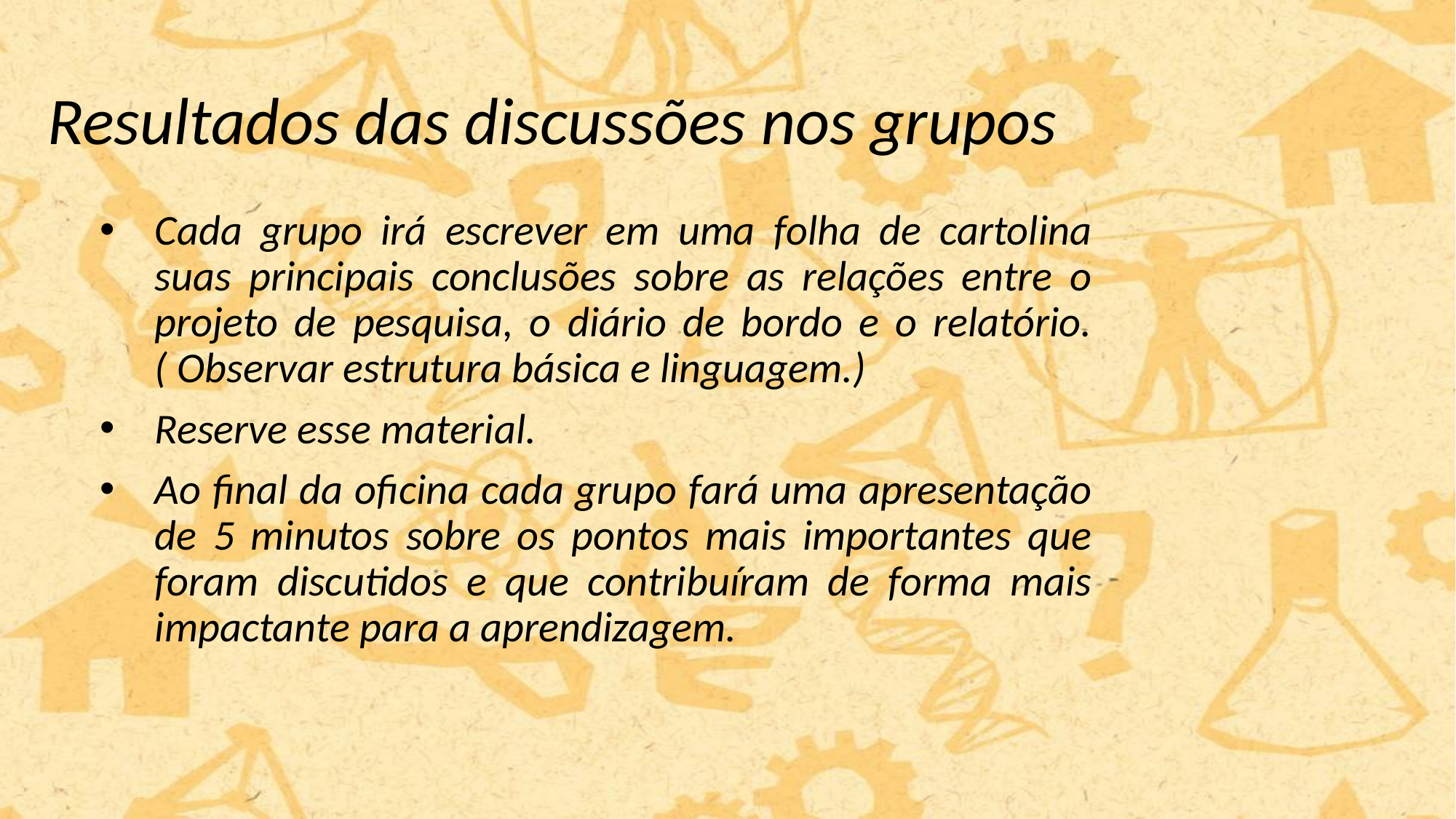

# Resultados das discussões nos grupos

Cada grupo irá escrever em uma folha de cartolina suas principais conclusões sobre as relações entre o projeto de pesquisa, o diário de bordo e o relatório.( Observar estrutura básica e linguagem.)
Reserve esse material.
Ao final da oficina cada grupo fará uma apresentação de 5 minutos sobre os pontos mais importantes que foram discutidos e que contribuíram de forma mais impactante para a aprendizagem.